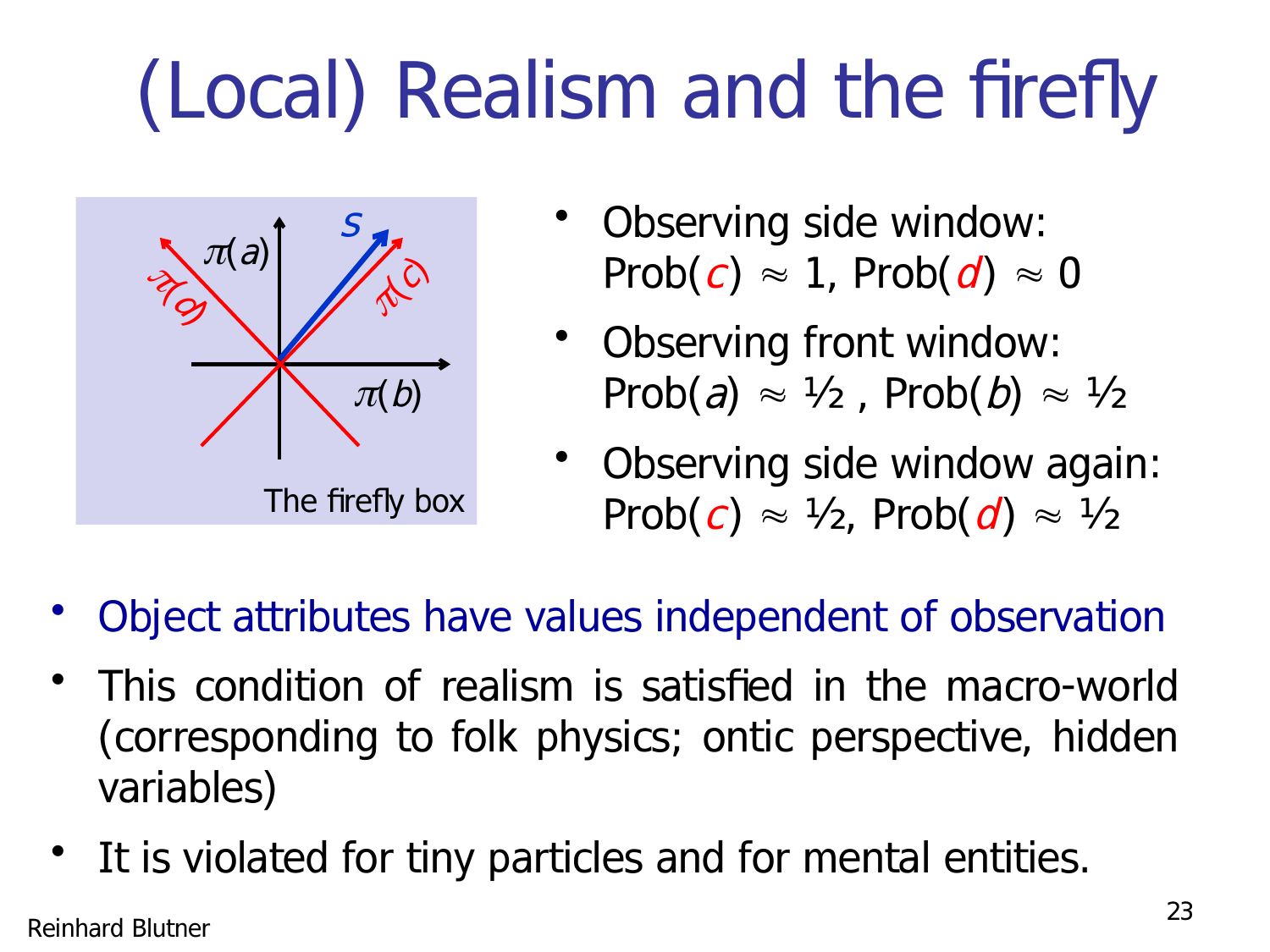

# (Local) Realism and the firefly

s
Observing side window:
Prob(c ) ≈ 1, Prob(d ) ≈ 0
Observing front window:
Prob(a) ≈ ½ , Prob(b) ≈ ½
Observing side window again:
Prob(c ) ≈ ½, Prob(d ) ≈ ½

The firefly box
π(a)
π(b)
π(c)
π(d)
Object attributes have values independent of observation
This condition of realism is satisfied in the macro-world (corresponding to folk physics; ontic perspective, hidden variables)
It is violated for tiny particles and for mental entities.

23
Reinhard Blutner